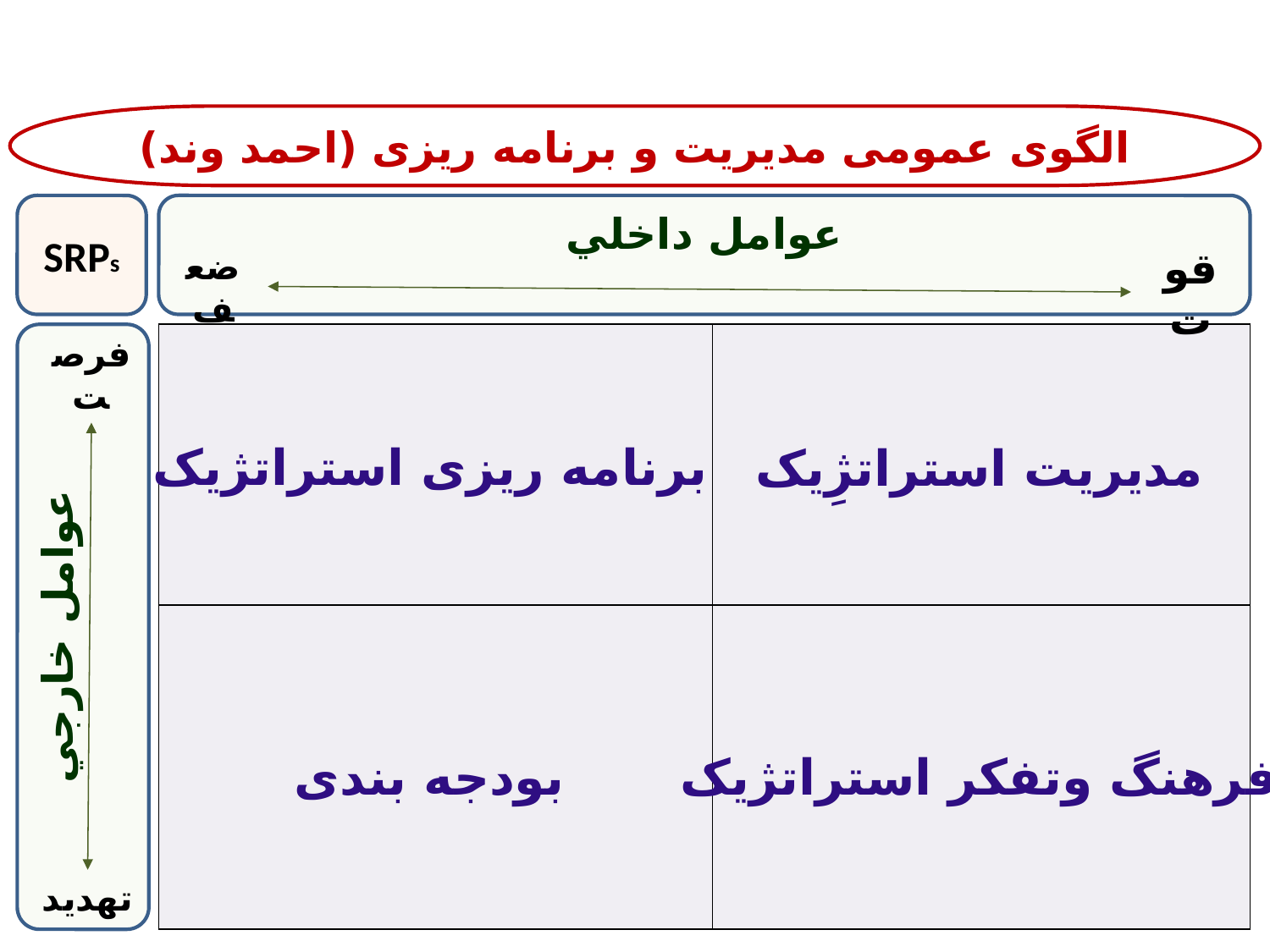

الگوی عمومی مدیریت و برنامه ریزی (احمد وند)
SRPs

عوامل داخلي
قوت
ضعف
برنامه ریزی استراتژیک
مدیریت استراتژِیک
|  |  |
| --- | --- |
|  |  |
فرصت

عوامل خارجي
فرهنگ وتفکر استراتژیک
بودجه بندی
تهديد